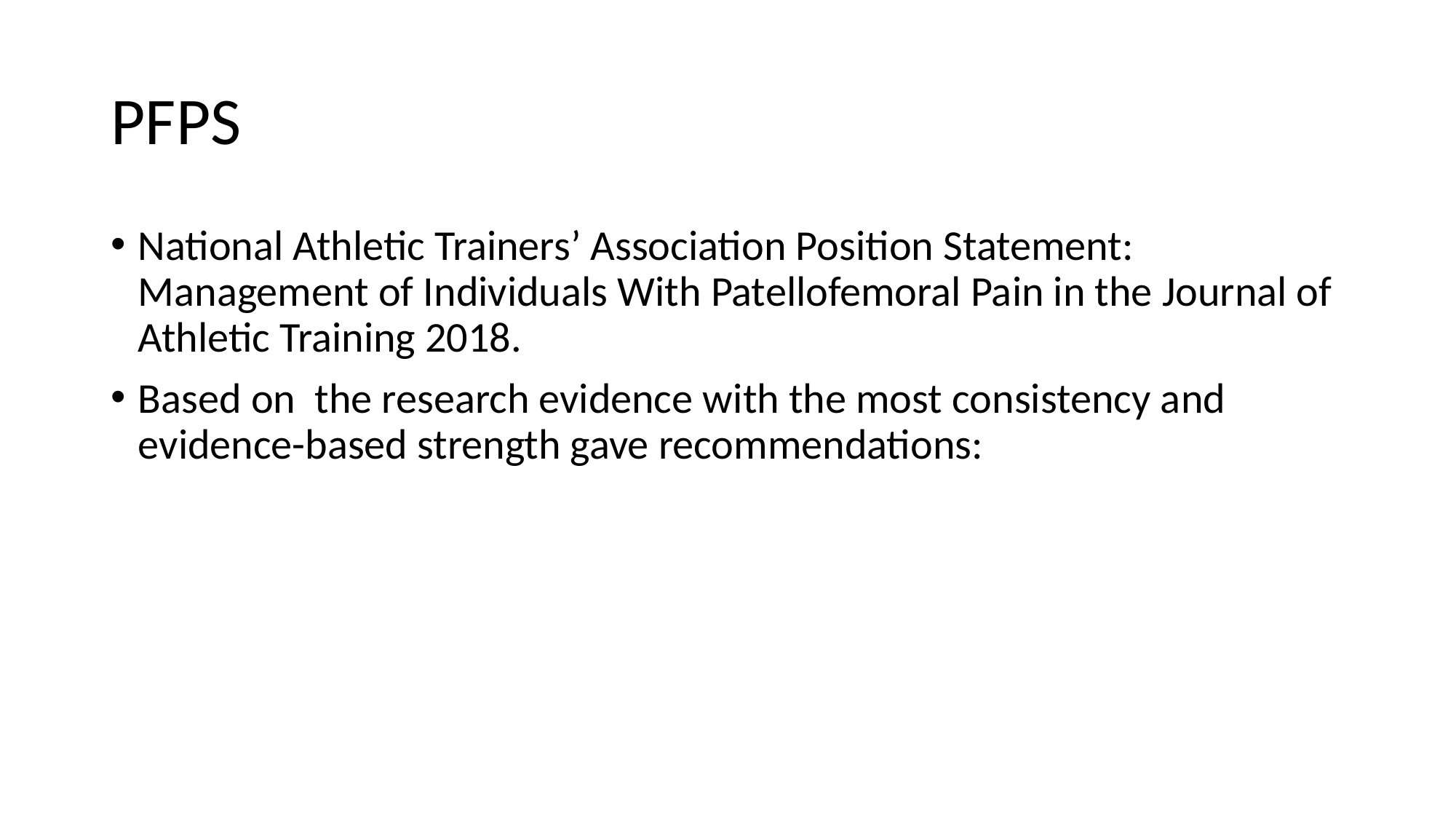

# PFPS
National Athletic Trainers’ Association Position Statement: Management of Individuals With Patellofemoral Pain in the Journal of Athletic Training 2018.
Based on  the research evidence with the most consistency and evidence-based strength gave recommendations: